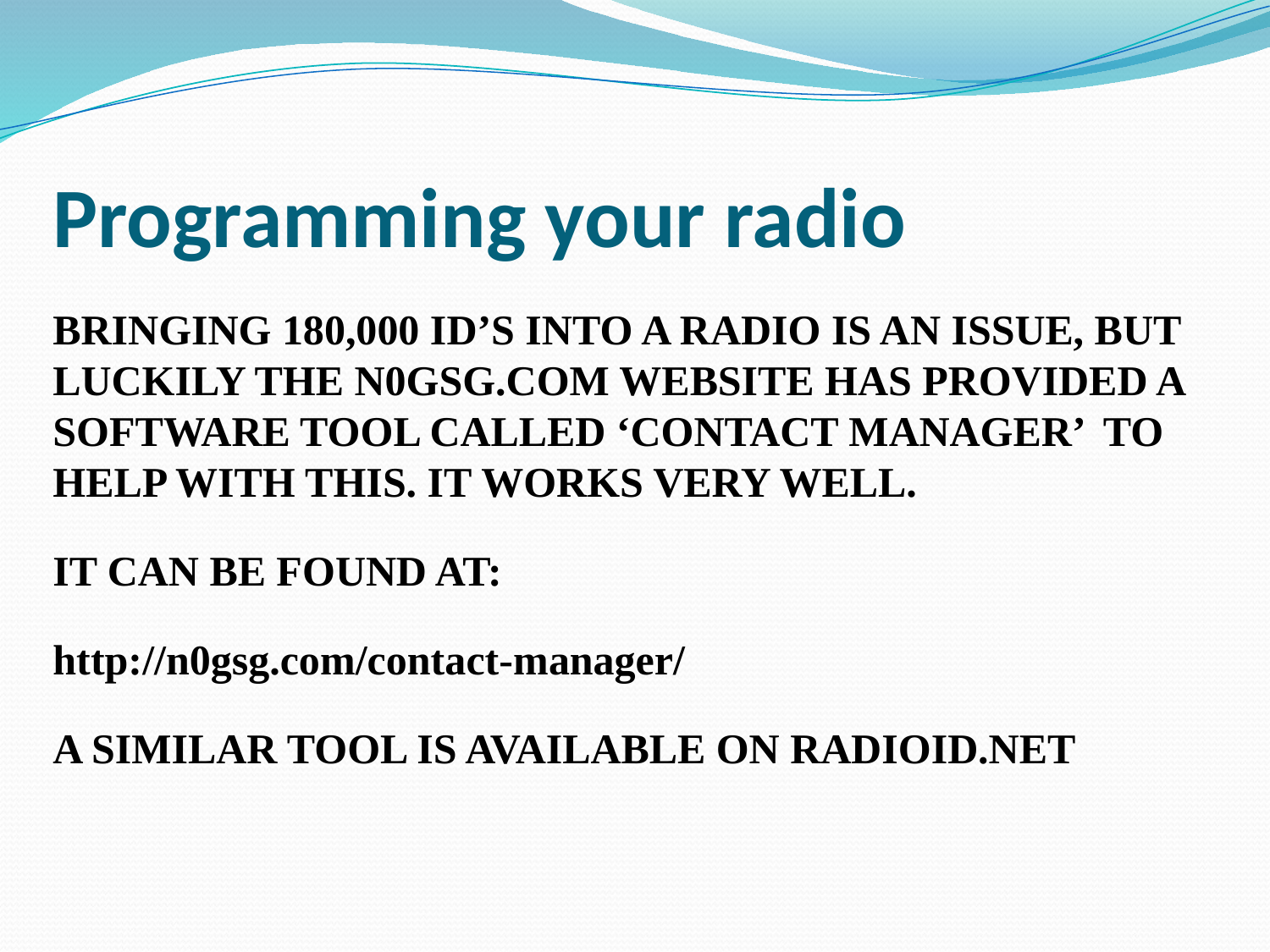

Programming your radio
BRINGING 180,000 ID’S INTO A RADIO IS AN ISSUE, BUT LUCKILY THE N0GSG.COM WEBSITE HAS PROVIDED A SOFTWARE TOOL CALLED ‘CONTACT MANAGER’  TO HELP WITH THIS. IT WORKS VERY WELL.
IT CAN BE FOUND AT:
http://n0gsg.com/contact-manager/
A SIMILAR TOOL IS AVAILABLE ON RADIOID.NET